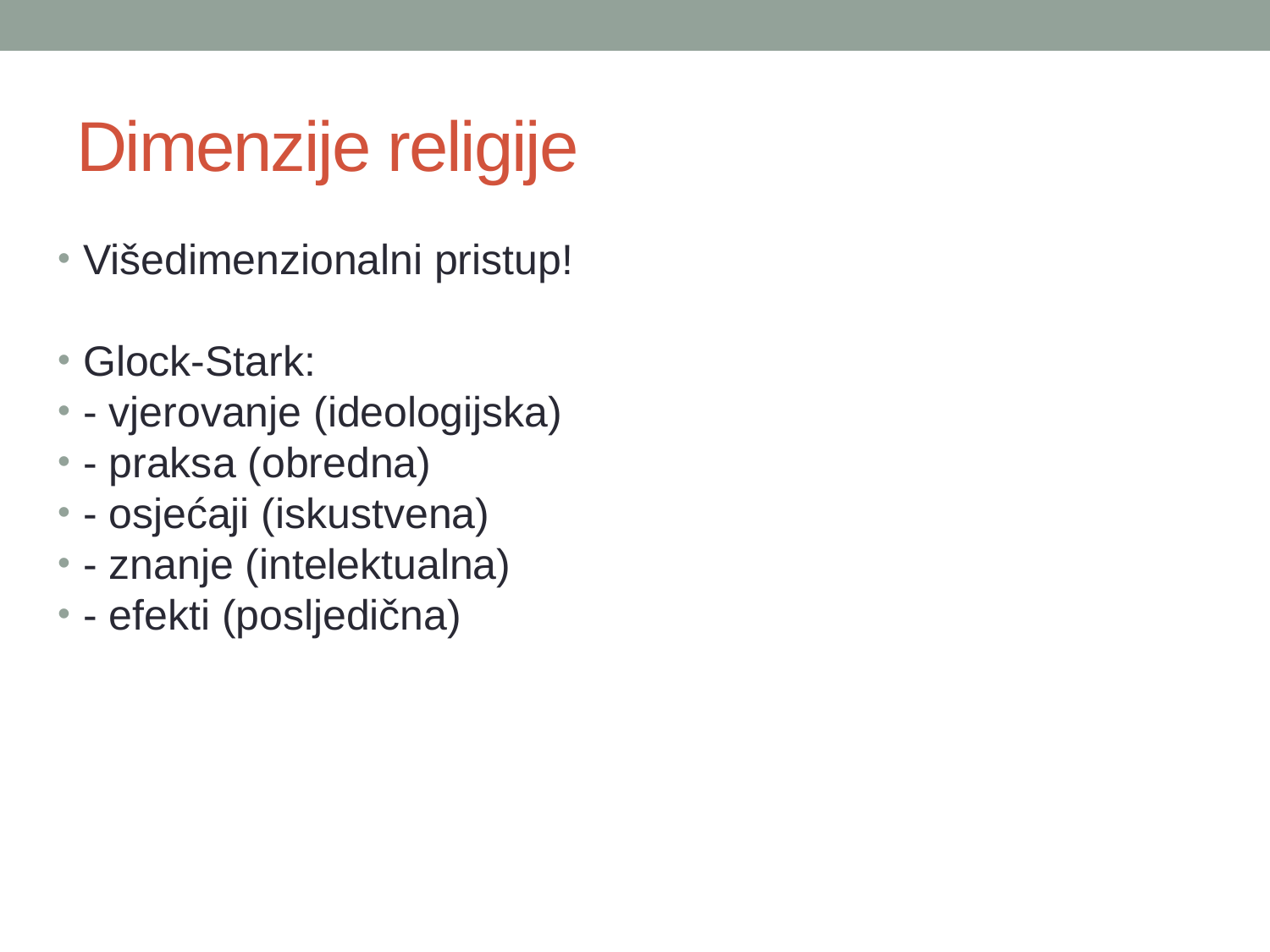

# Dimenzije religije
Višedimenzionalni pristup!

Glock-Stark:
- vjerovanje (ideologijska)
- praksa (obredna)
- osjećaji (iskustvena)
- znanje (intelektualna)
- efekti (posljedična)